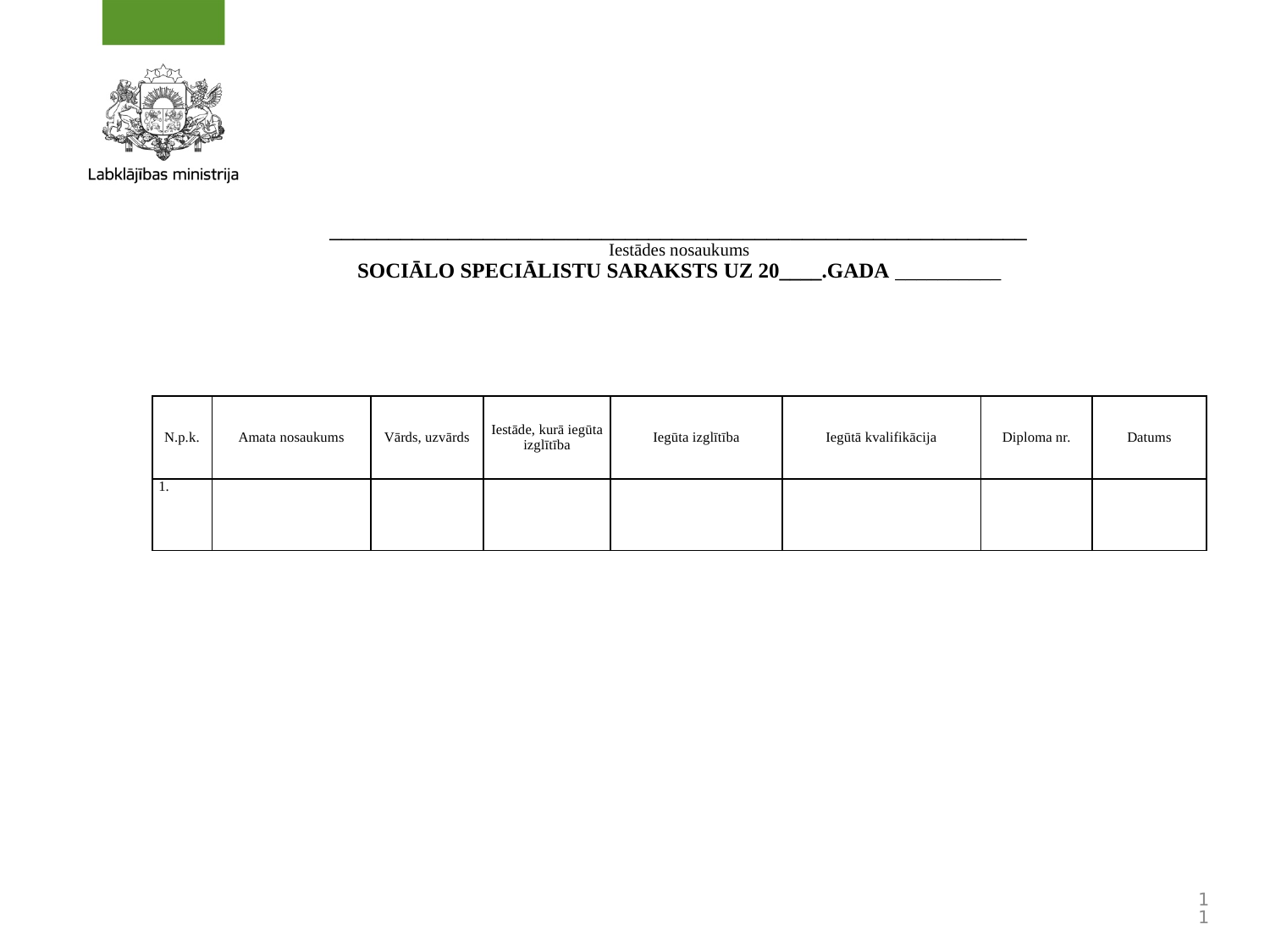

# ___________________________________________________________ Iestādes nosaukums SOCIĀLO SPECIĀLISTU SARAKSTS UZ 20____.GADA __________
| N.p.k. | Amata nosaukums | Vārds, uzvārds | Iestāde, kurā iegūta izglītība | Iegūta izglītība | Iegūtā kvalifikācija | Diploma nr. | Datums |
| --- | --- | --- | --- | --- | --- | --- | --- |
|  |  |  |  |  |  |  |  |

11